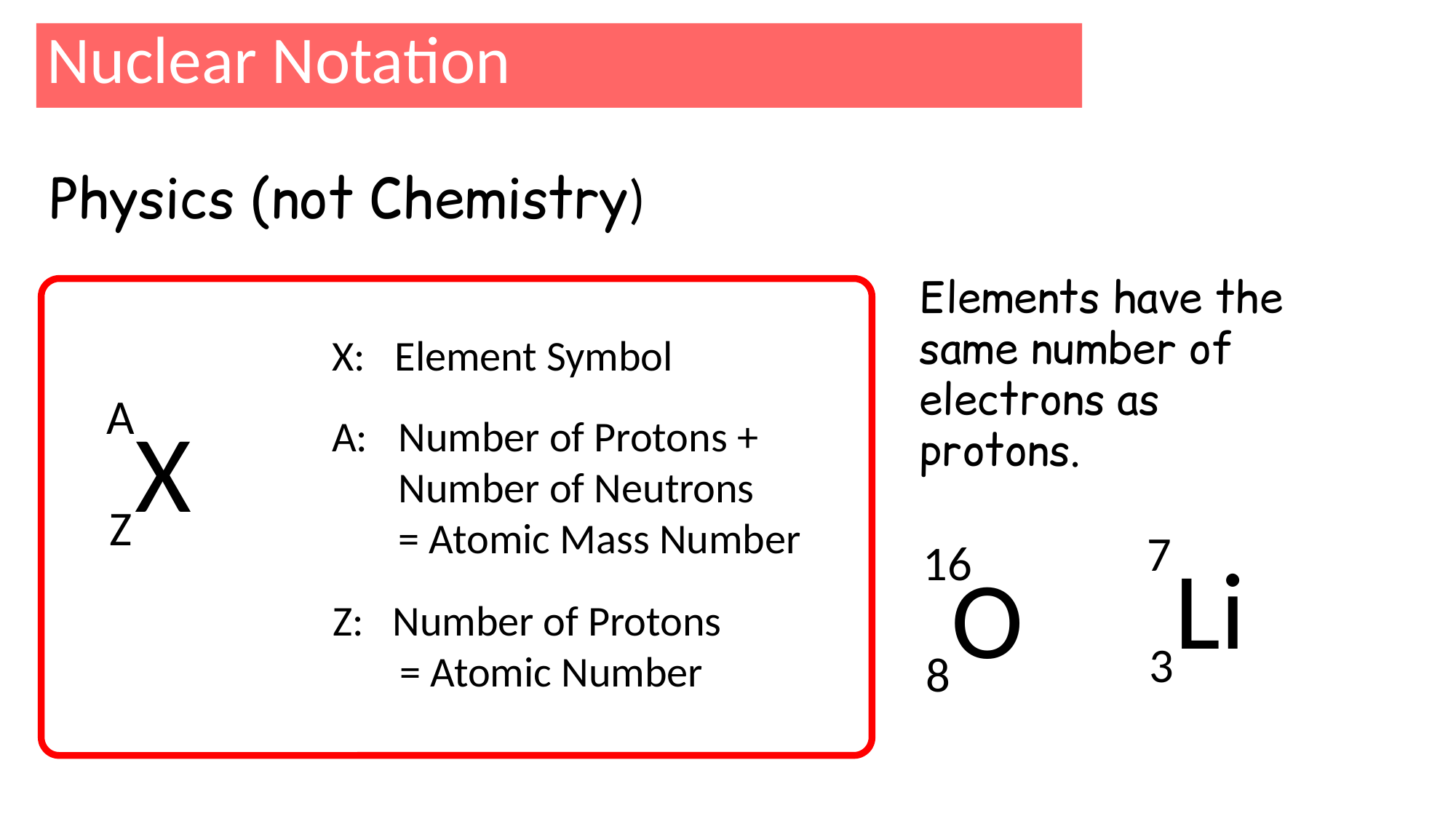

Nuclear Notation
Physics (not Chemistry)
Elements have the same number of electrons as protons.

X:	 Element Symbol
A
X
Z
A:
Number of Protons + Number of Neutrons
= Atomic Mass Number
7
Li
3
16
O
8
Z:   Number of Protons
       = Atomic Number